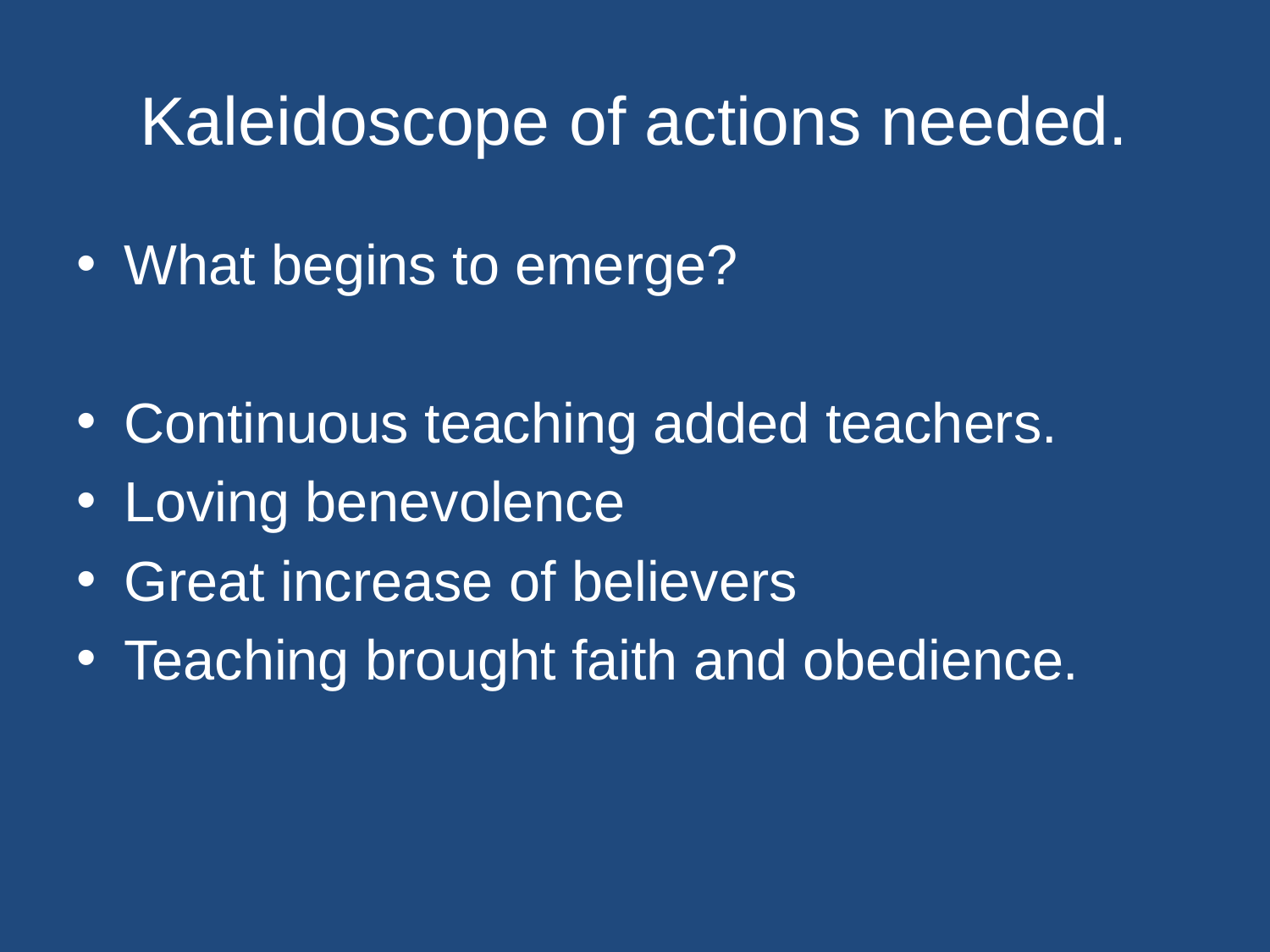

# Kaleidoscope of actions needed.
What begins to emerge?

Continuous teaching added teachers.
Loving benevolence
Great increase of believers
Teaching brought faith and obedience.